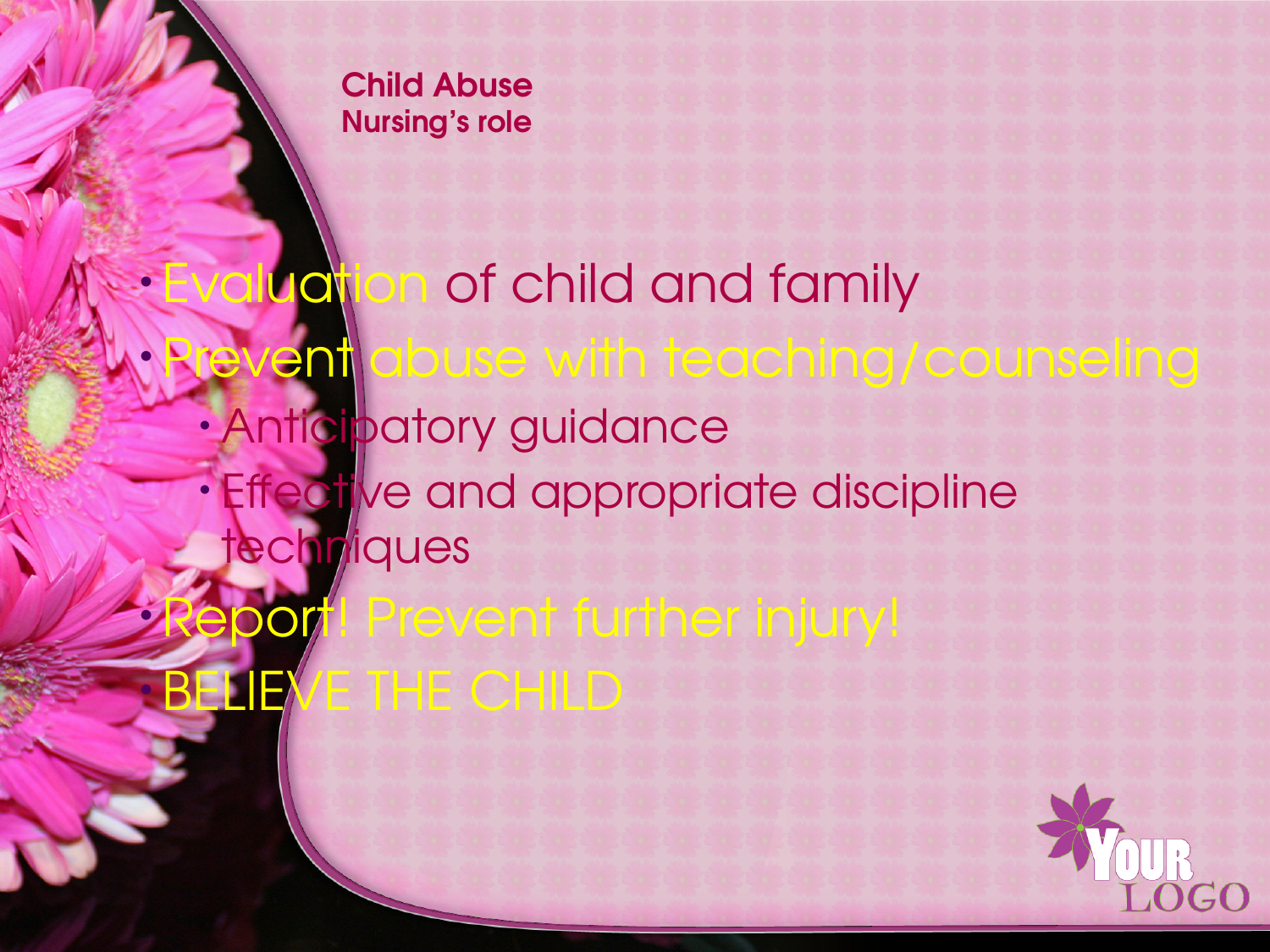

# Child Abuse Nursing’s role
Evaluation of child and family
Prevent abuse with teaching/counseling
Anticipatory guidance
Effective and appropriate discipline techniques
Report! Prevent further injury!
BELIEVE THE CHILD